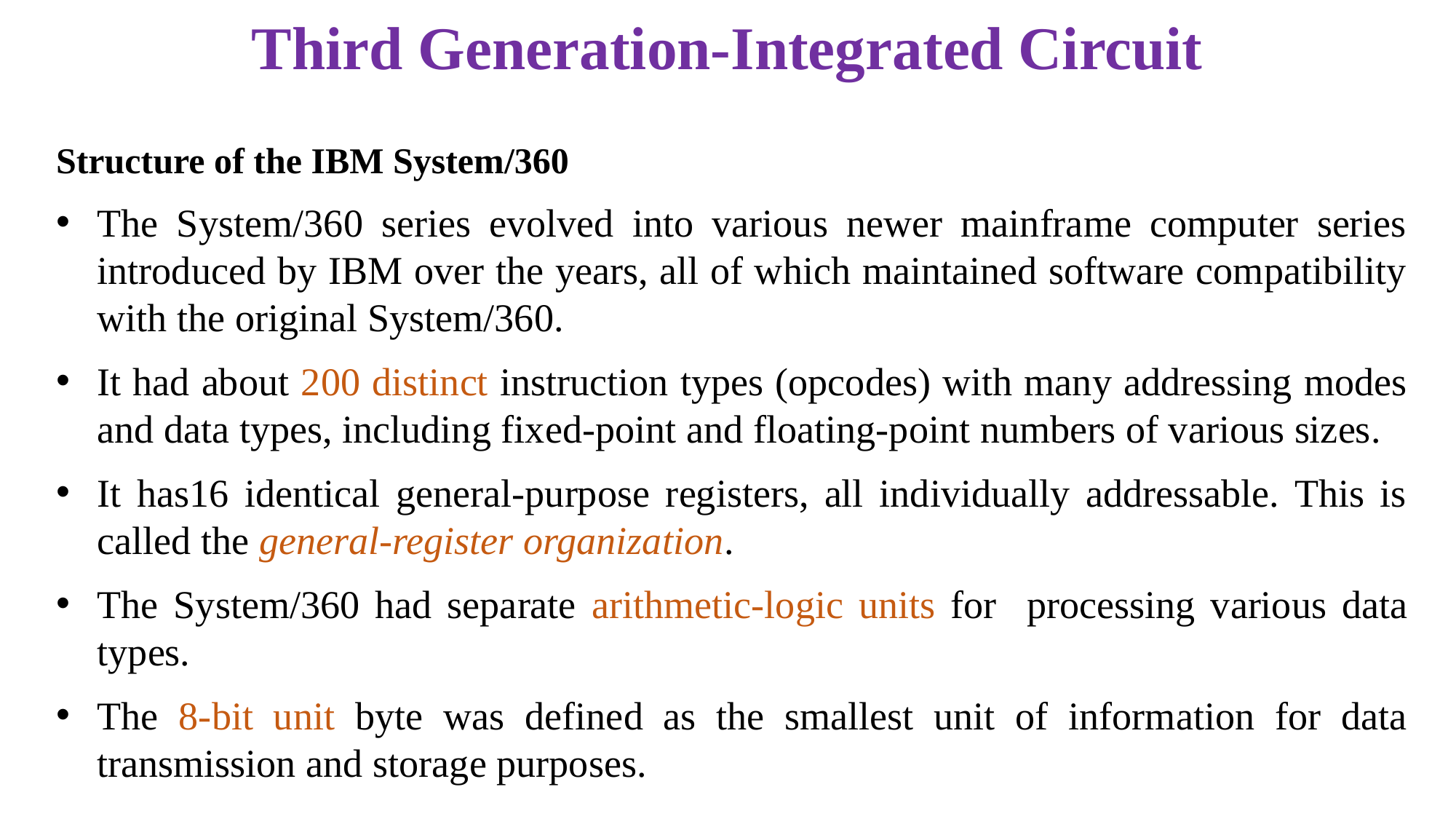

# Third Generation-Integrated Circuit
Structure of the IBM System/360
The System/360 series evolved into various newer mainframe computer series introduced by IBM over the years, all of which maintained software compatibility with the original System/360.
It had about 200 distinct instruction types (opcodes) with many addressing modes and data types, including fixed-point and floating-point numbers of various sizes.
It has16 identical general-purpose registers, all individually addressable. This is called the general-register organization.
The System/360 had separate arithmetic-logic units for  processing various data types.
The 8-bit unit byte was defined as the smallest unit of information for data transmission and storage purposes.